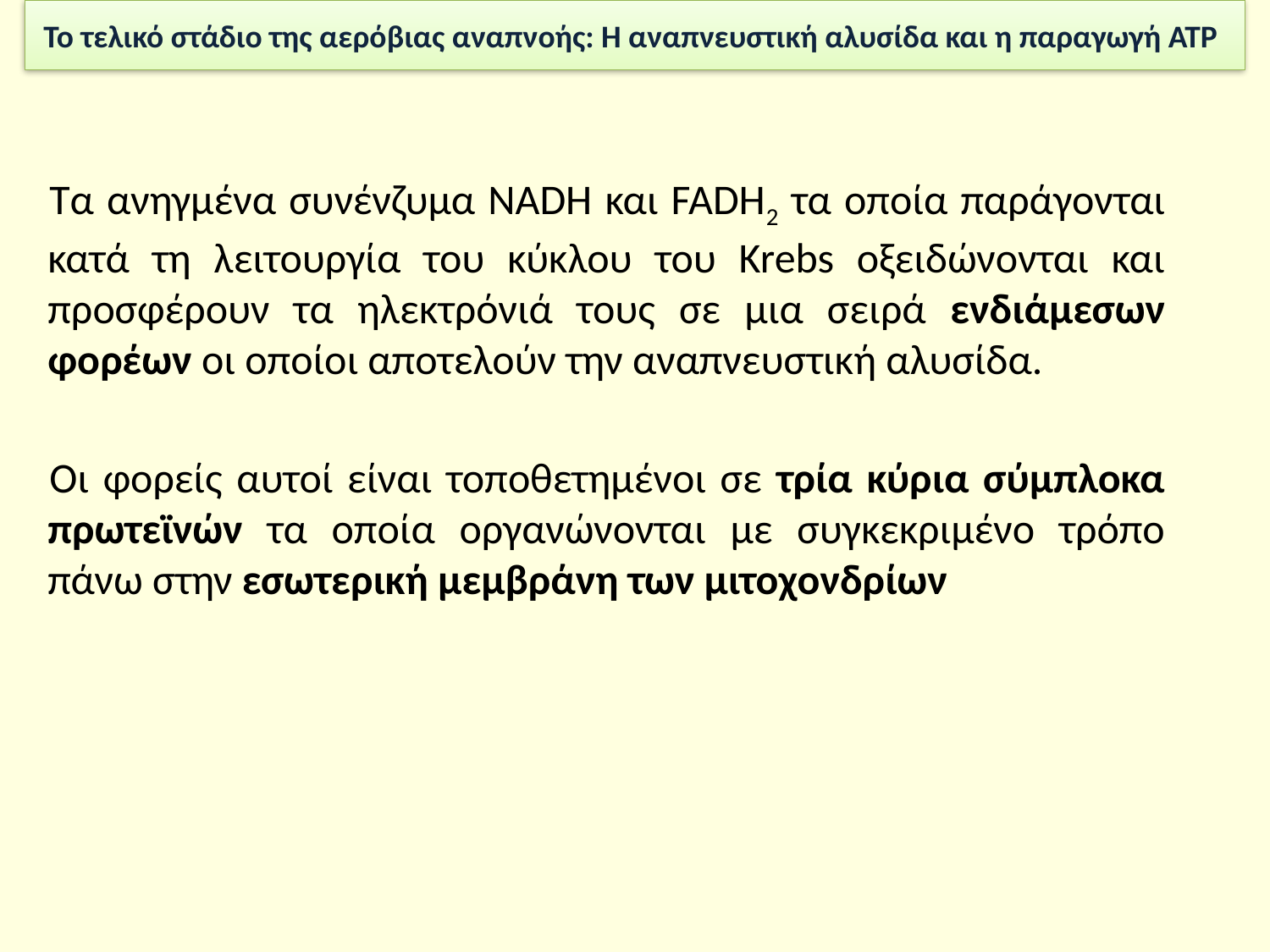

Το τελικό στάδιο της αερόβιας αναπνοής: Η αναπνευστική αλυσίδα και η παραγωγή ΑΤΡ
Τα ανηγμένα συνένζυμα ΝADH και FADH2 τα οποία παράγονται κατά τη λειτουργία του κύκλου του Krebs οξειδώνονται και προσφέρουν τα ηλεκτρόνιά τους σε μια σειρά ενδιάμεσων φορέων οι οποίοι αποτελούν την αναπνευστική αλυσίδα.

Οι φορείς αυτοί είναι τοποθετημένοι σε τρία κύρια σύμπλοκα πρωτεϊνών τα οποία οργανώνονται με συγκεκριμένο τρόπο πάνω στην εσωτερική μεμβράνη των μιτοχονδρίων